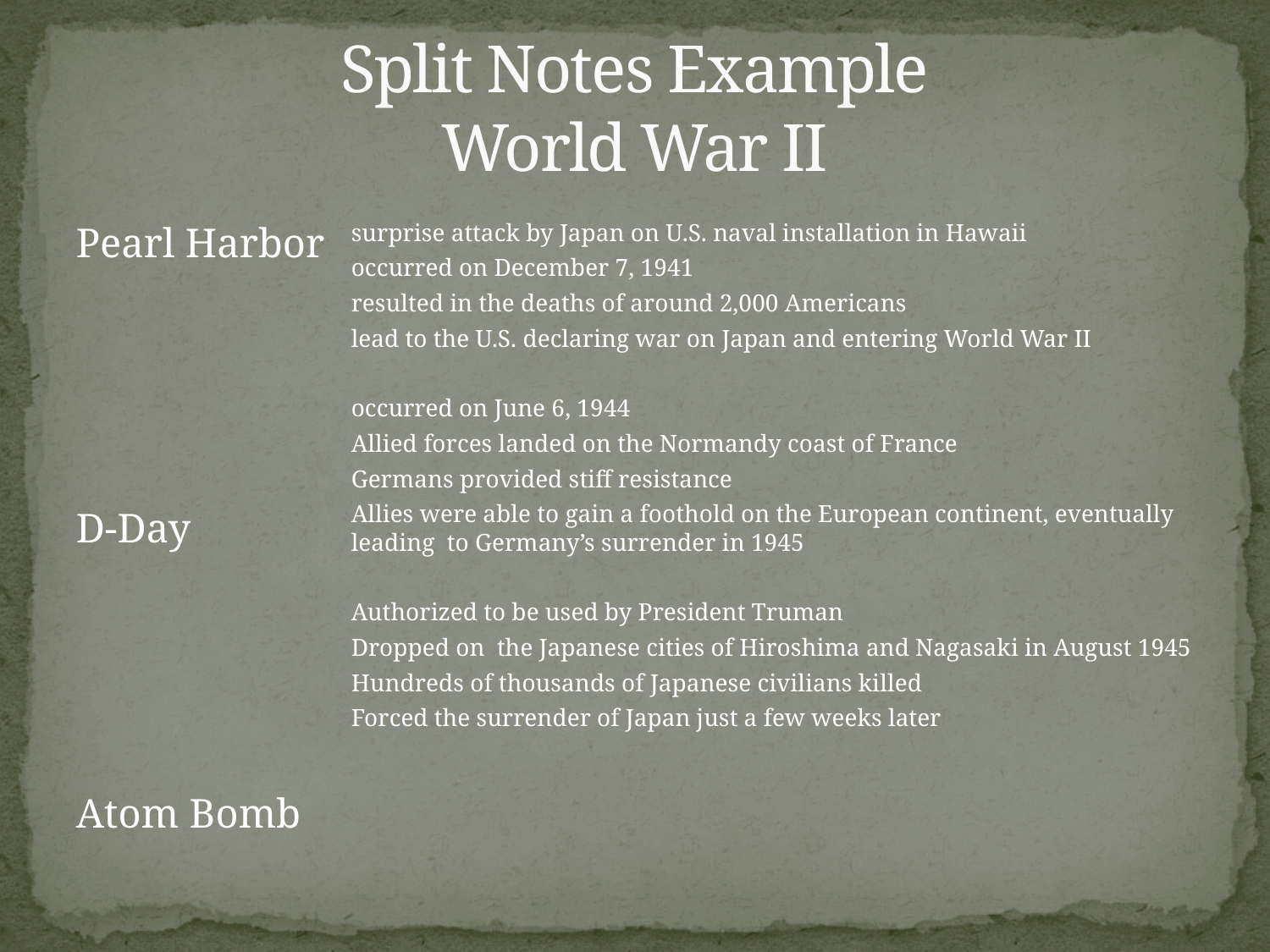

# Split Notes Example World War II
Pearl Harbor

D-Day

Atom Bomb
surprise attack by Japan on U.S. naval installation in Hawaii
occurred on December 7, 1941
resulted in the deaths of around 2,000 Americans
lead to the U.S. declaring war on Japan and entering World War II

occurred on June 6, 1944
Allied forces landed on the Normandy coast of France
Germans provided stiff resistance
Allies were able to gain a foothold on the European continent, eventually leading  to Germany’s surrender in 1945

Authorized to be used by President Truman
Dropped on  the Japanese cities of Hiroshima and Nagasaki in August 1945
Hundreds of thousands of Japanese civilians killed
Forced the surrender of Japan just a few weeks later